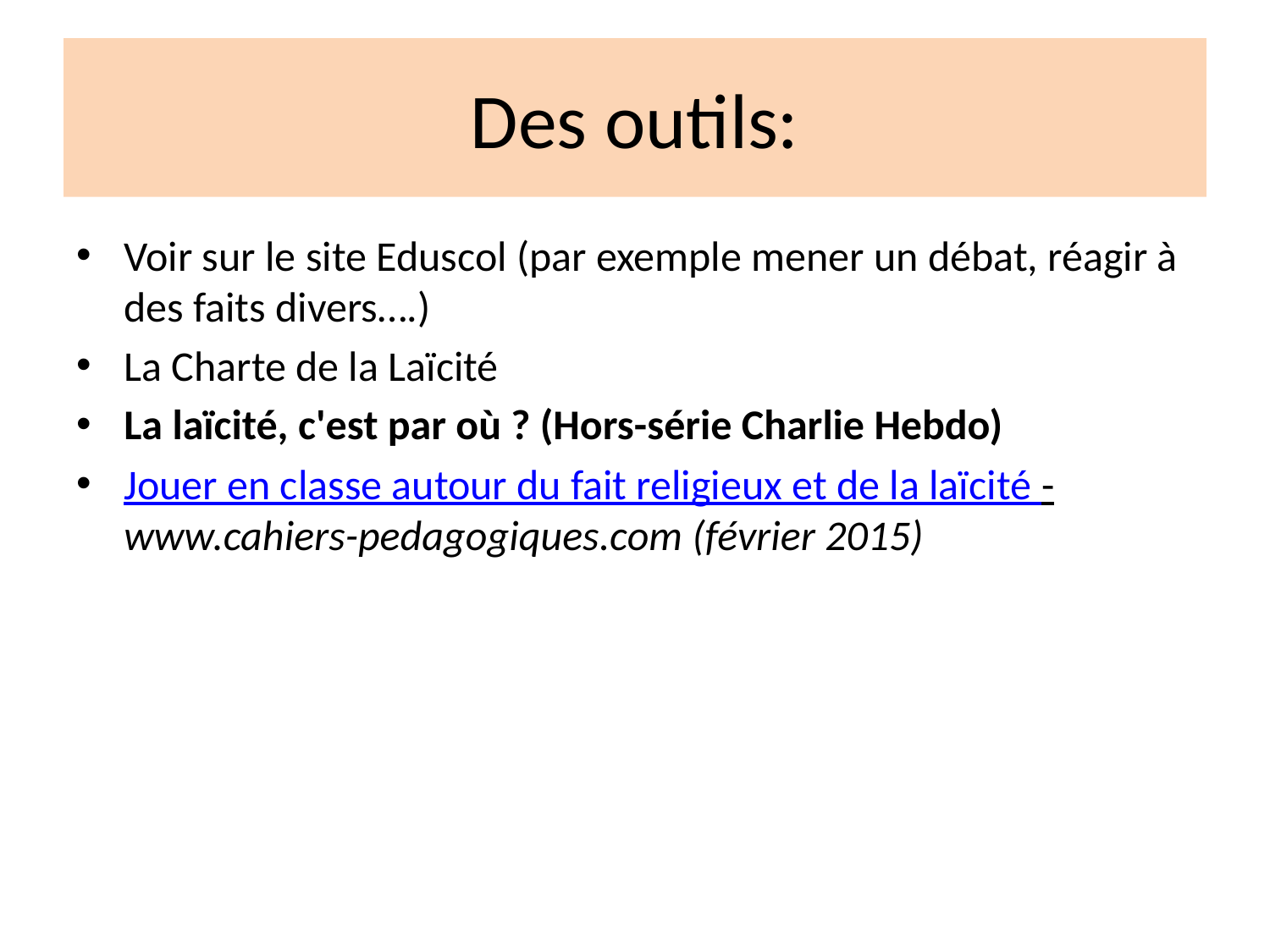

# Des outils:
Voir sur le site Eduscol (par exemple mener un débat, réagir à des faits divers….)
La Charte de la Laïcité
La laïcité, c'est par où ? (Hors-série Charlie Hebdo)
Jouer en classe autour du fait religieux et de la laïcité -www.cahiers-pedagogiques.com (février 2015)